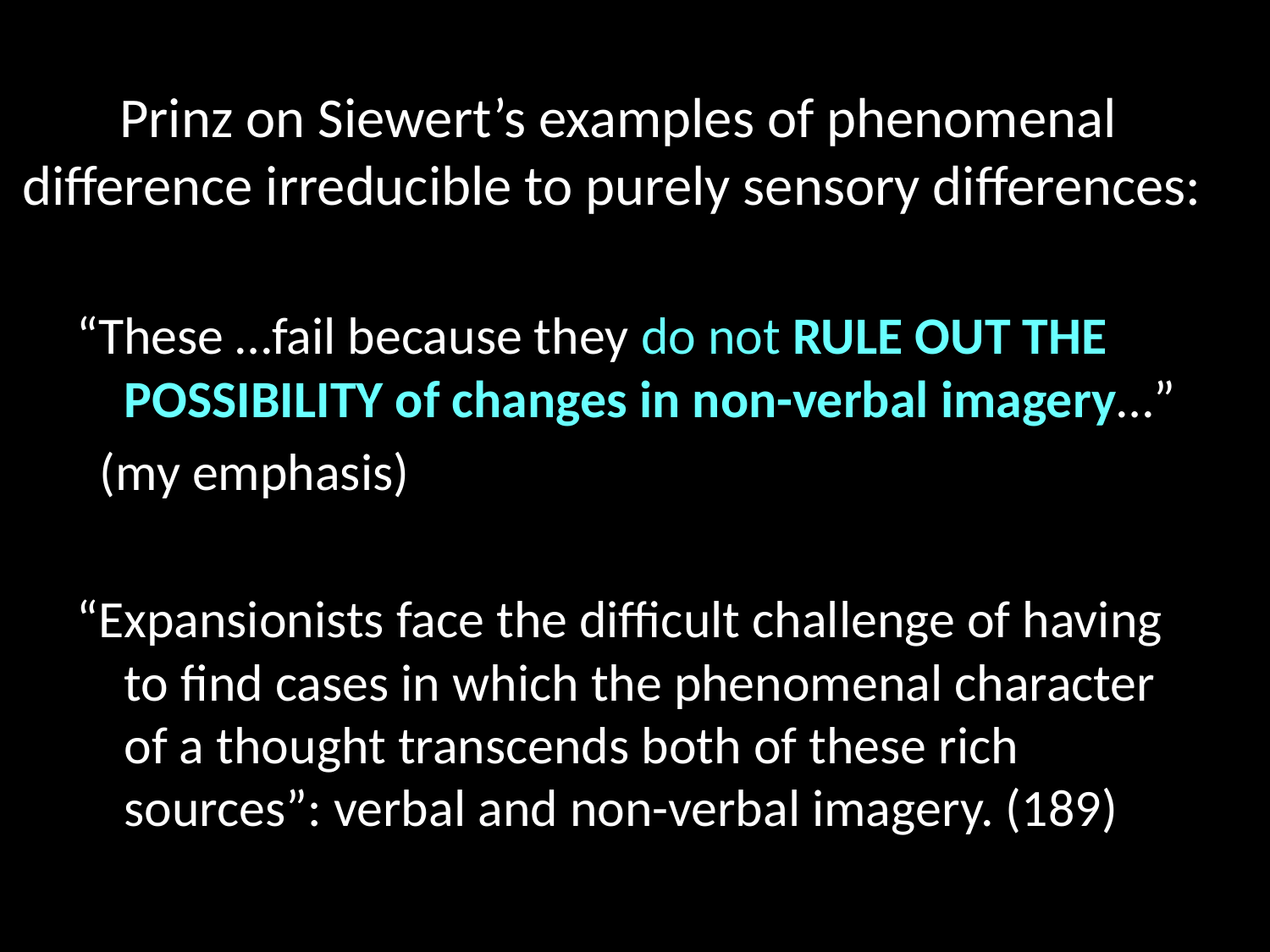

# Prinz on Siewert’s examples of phenomenal difference irreducible to purely sensory differences:

“These …fail because they do not RULE OUT THE POSSIBILITY of changes in non-verbal imagery…”
  (my emphasis)

“Expansionists face the difficult challenge of having to find cases in which the phenomenal character of a thought transcends both of these rich sources”: verbal and non-verbal imagery. (189)